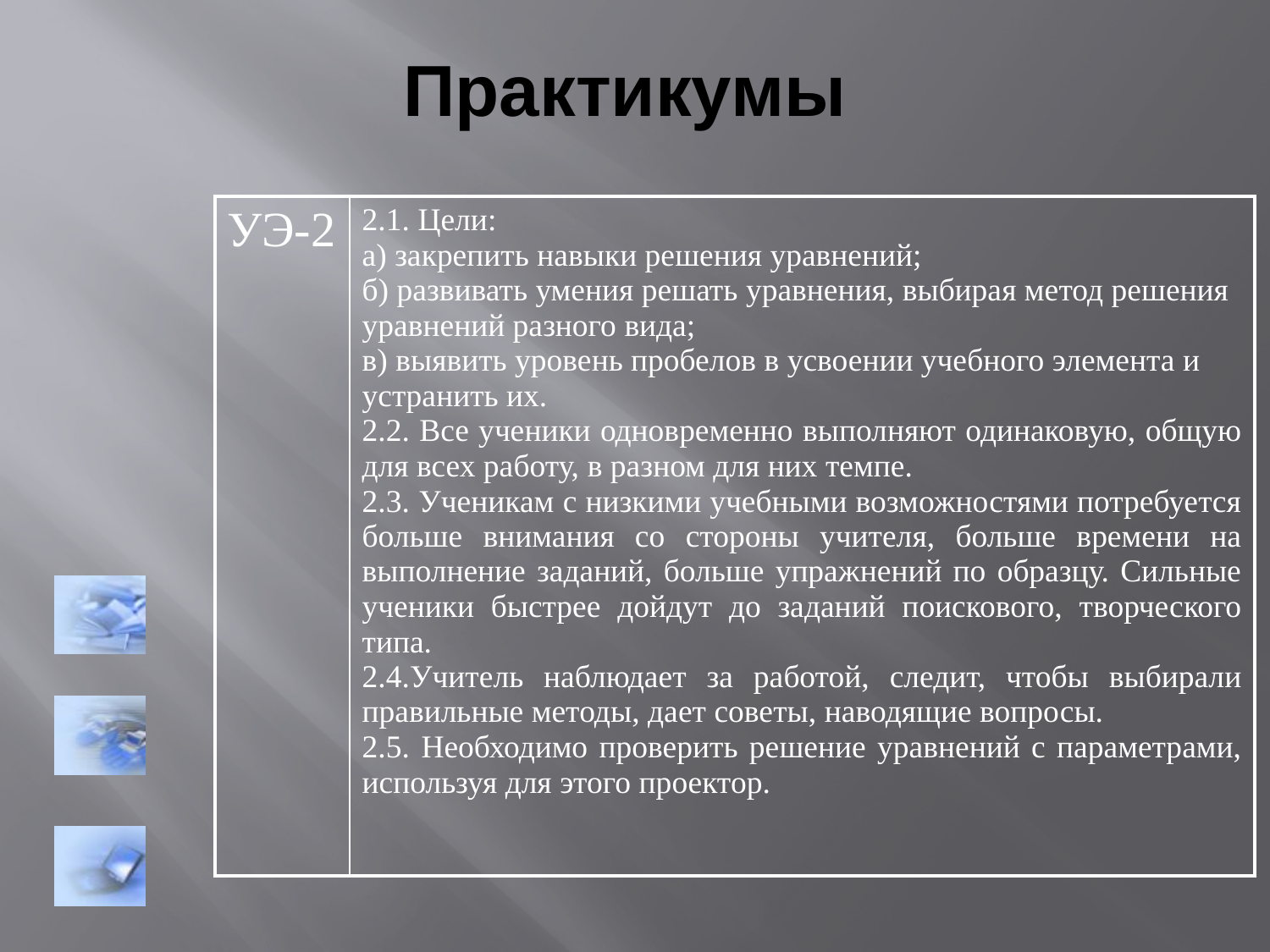

# Практикумы
| УЭ-2 | 2.1. Цели: а) закрепить навыки решения уравнений; б) развивать умения решать уравнения, выбирая метод решения уравнений разного вида; в) выявить уровень пробелов в усвоении учебного элемента и устранить их. 2.2. Все ученики одновременно выполняют одинаковую, общую для всех работу, в разном для них темпе. 2.3. Ученикам с низкими учебными возможностями потребуется больше внимания со стороны учителя, больше времени на выполнение заданий, больше упражнений по образцу. Сильные ученики быстрее дойдут до заданий поискового, творческого типа. 2.4.Учитель наблюдает за работой, следит, чтобы выбирали правильные методы, дает советы, наводящие вопросы. 2.5. Необходимо проверить решение уравнений с параметрами, используя для этого проектор. |
| --- | --- |